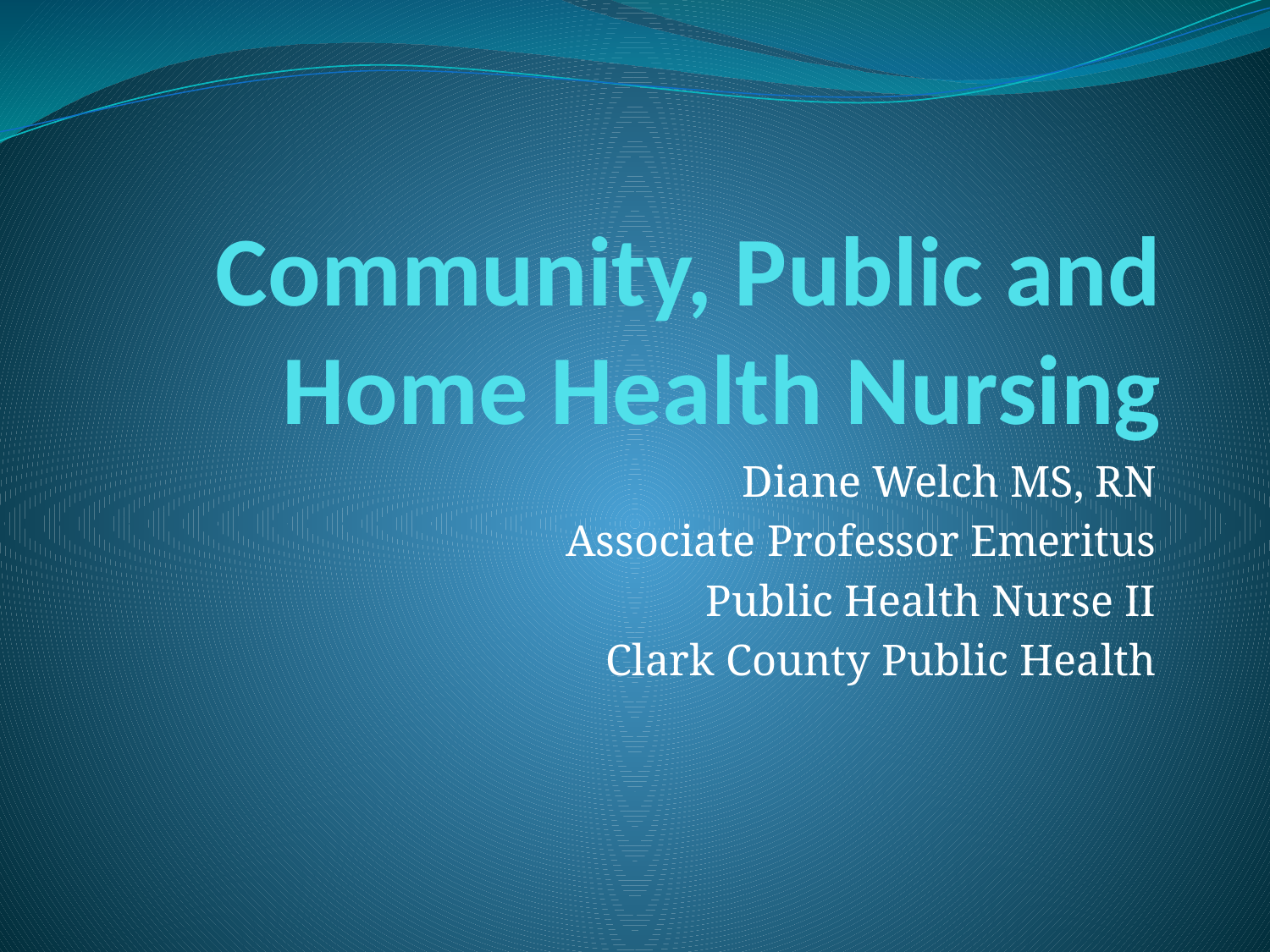

# Community, Public and Home Health Nursing
Diane Welch MS, RN
Associate Professor Emeritus
Public Health Nurse II
Clark County Public Health